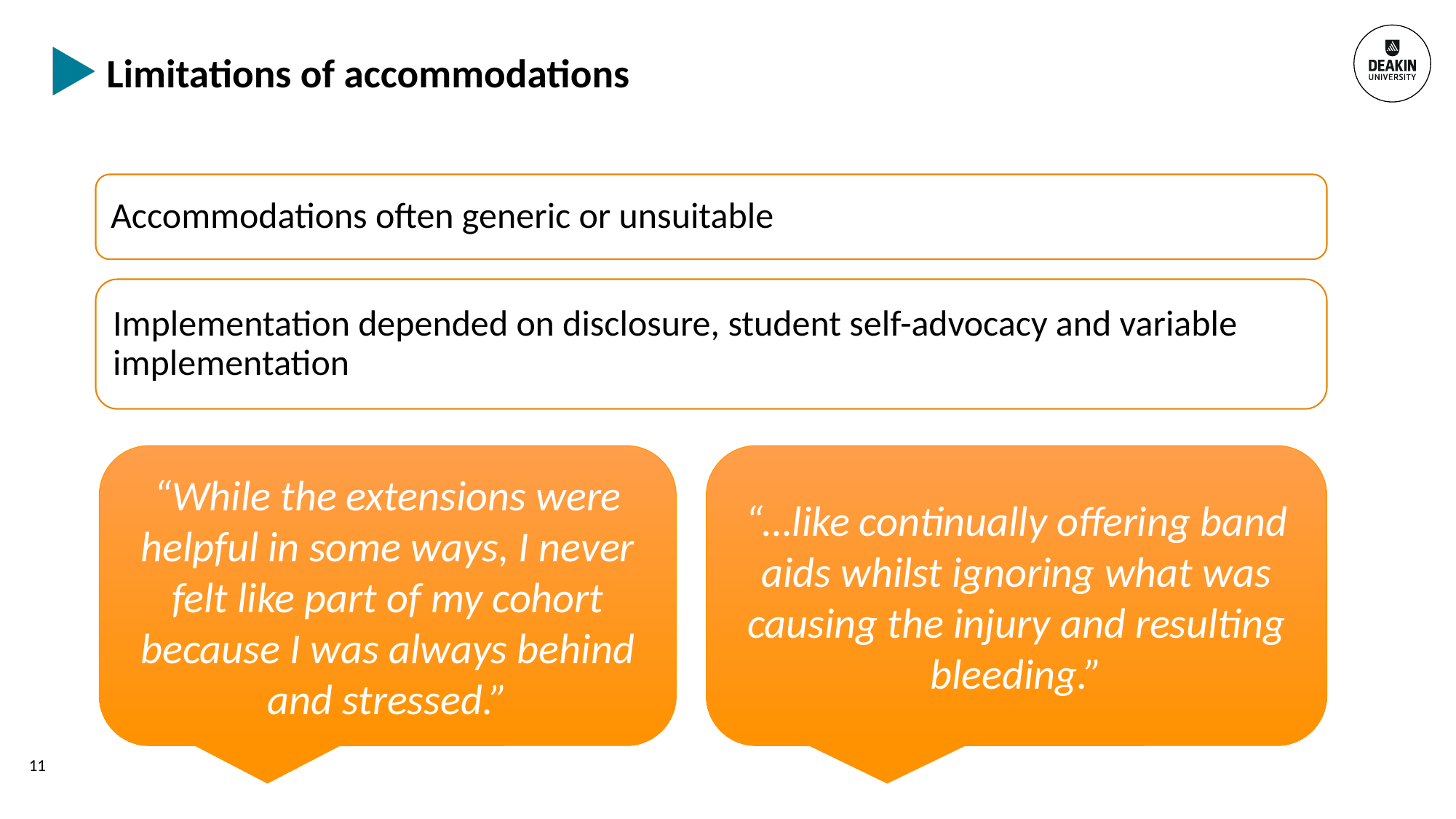

# Limitations of accommodations
Accommodations often generic or unsuitable
Implementation depended on disclosure, student self-advocacy and variable implementation
“…like continually offering band aids whilst ignoring what was causing the injury and resulting bleeding.”
“While the extensions were helpful in some ways, I never felt like part of my cohort because I was always behind and stressed.”
11